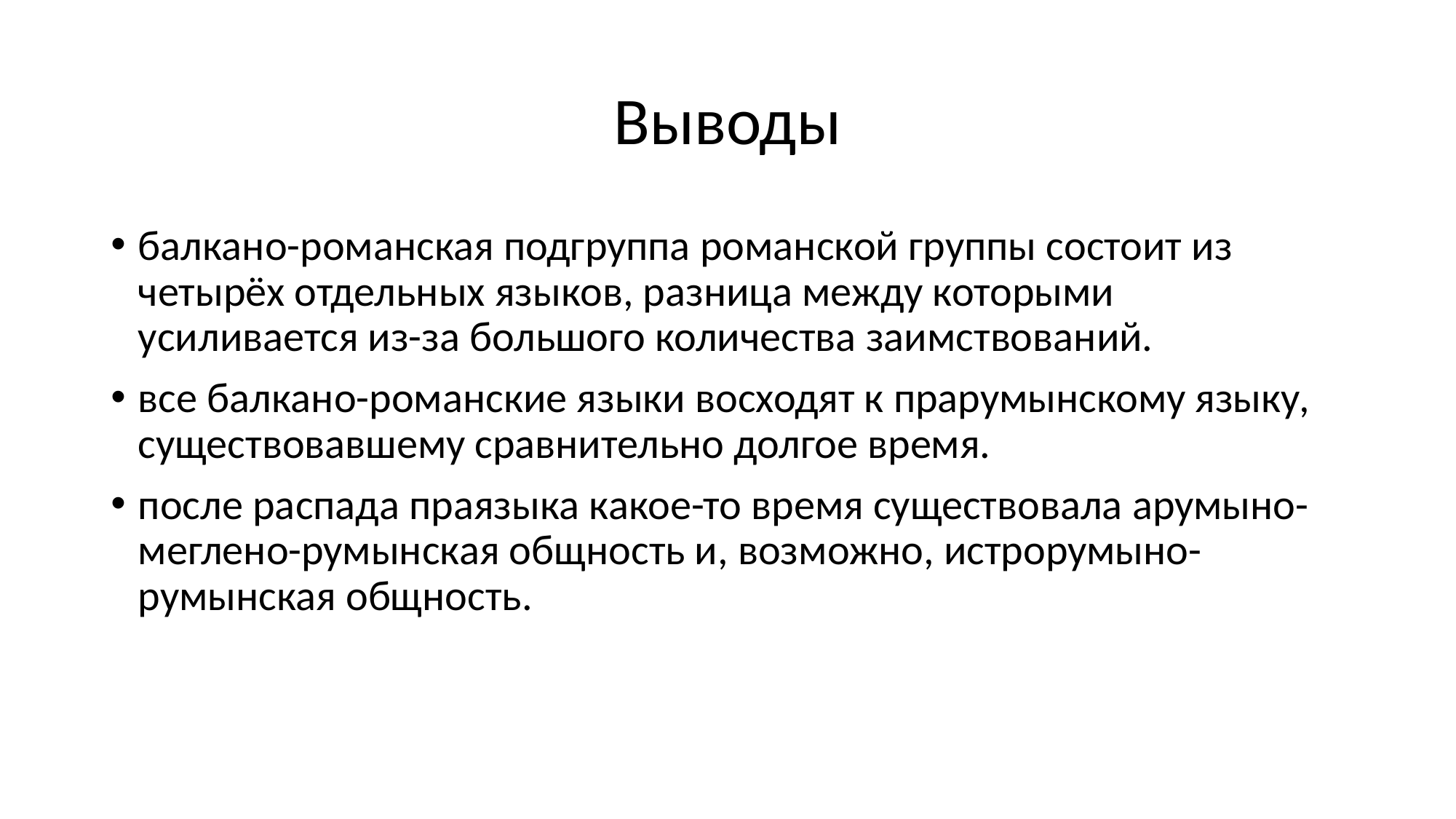

# Выводы
балкано-романская подгруппа романской группы состоит из четырёх отдельных языков, разница между которыми усиливается из-за большого количества заимствований.
все балкано-романские языки восходят к прарумынскому языку, существовавшему сравнительно долгое время.
после распада праязыка какое-то время существовала арумыно-меглено-румынская общность и, возможно, истрорумыно-румынская общность.